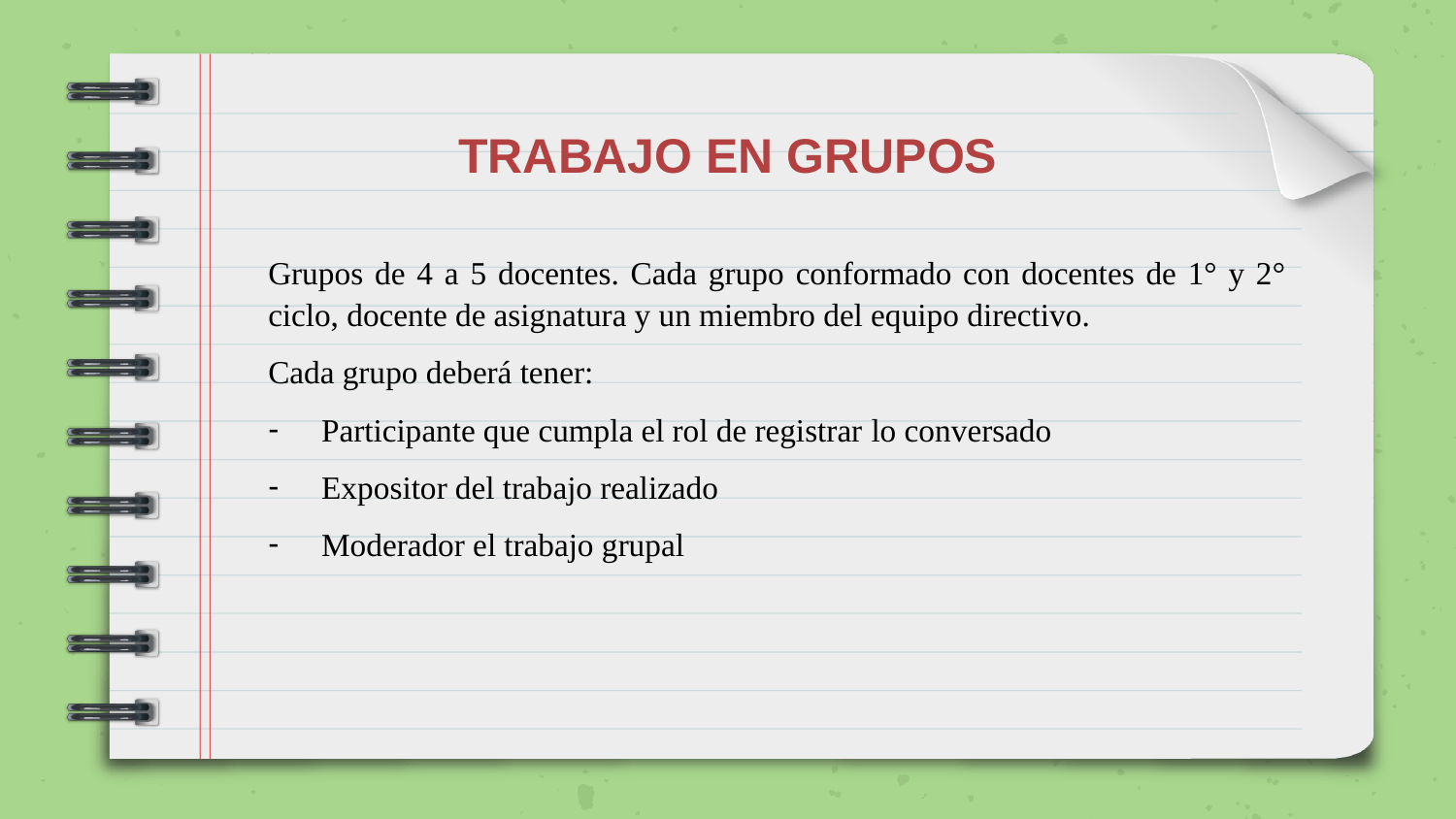

# TRABAJO EN GRUPOS
Grupos de 4 a 5 docentes. Cada grupo conformado con docentes de 1° y 2° ciclo, docente de asignatura y un miembro del equipo directivo.
Cada grupo deberá tener:
 Participante que cumpla el rol de registrar lo conversado
 Expositor del trabajo realizado
 Moderador el trabajo grupal